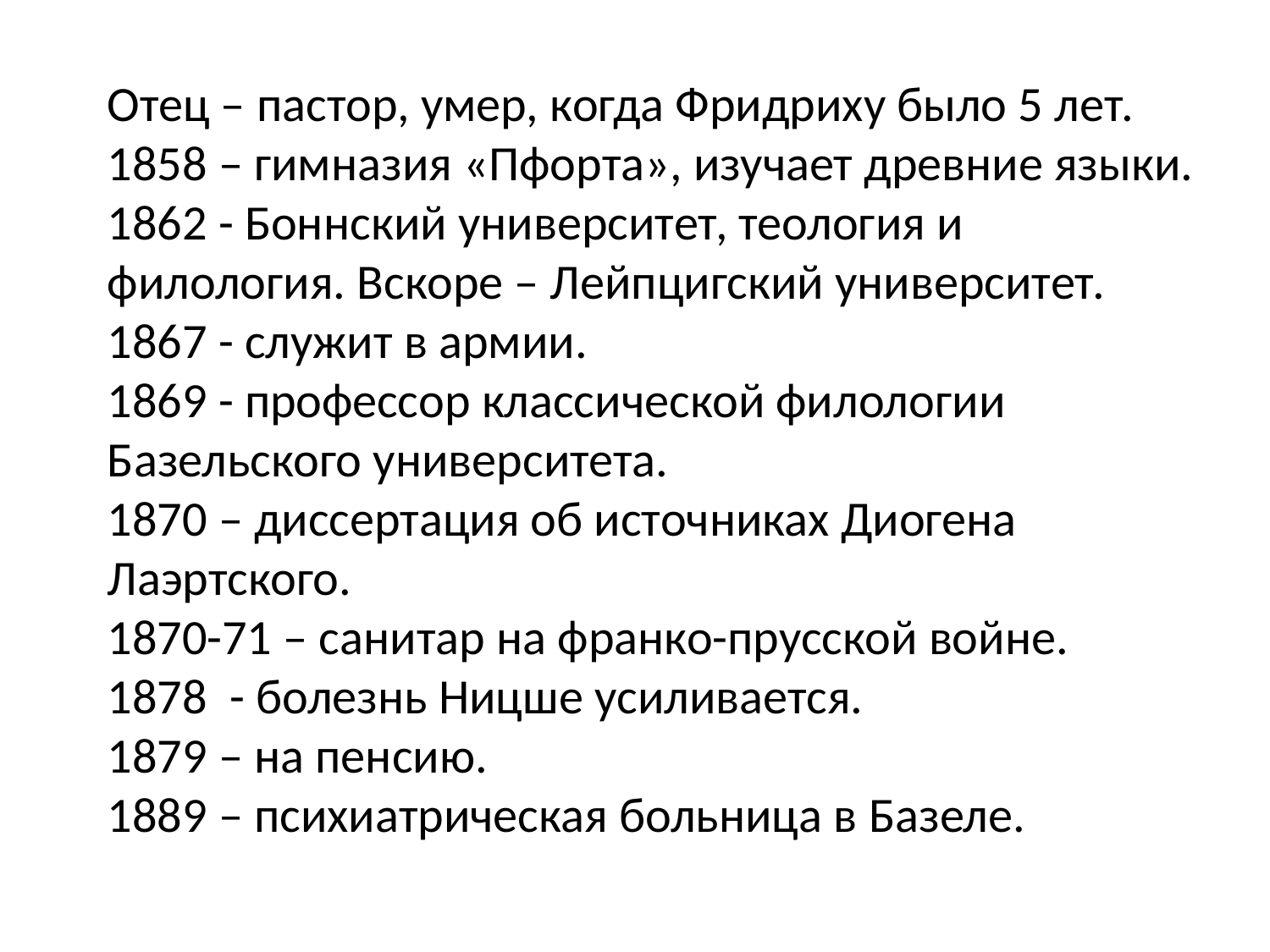

Отец – пастор, умер, когда Фридриху было 5 лет.
1858 – гимназия «Пфорта», изучает древние языки.
1862 - Боннский университет, теология и филология. Вскоре – Лейпцигский университет.
1867 - служит в армии.
1869 - профессор классической филологии Базельского университета.
1870 – диссертация об источниках Диогена Лаэртского.
1870-71 – санитар на франко-прусской войне.
1878  - болезнь Ницше усиливается.
1879 – на пенсию.
1889 – психиатрическая больница в Базеле.